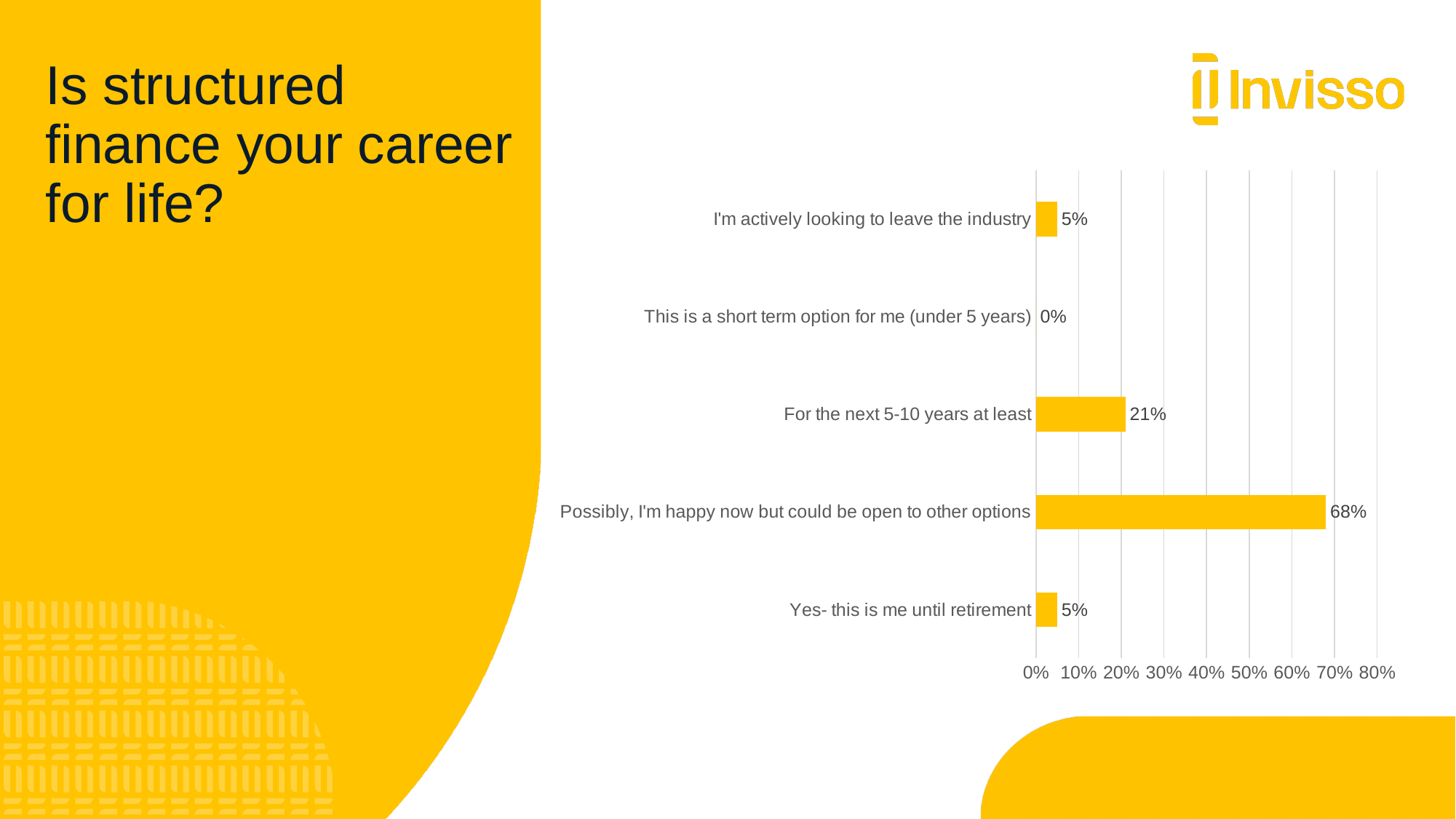

# Is structured finance your career for life?

### Chart

| Category | Series 1 |
|---|---|
| Yes- this is me until retirement | 0.05 |
| Possibly, I'm happy now but could be open to other options | 0.68 |
| For the next 5-10 years at least | 0.21 |
| This is a short term option for me (under 5 years) | 0.0 |
| I'm actively looking to leave the industry | 0.05 |